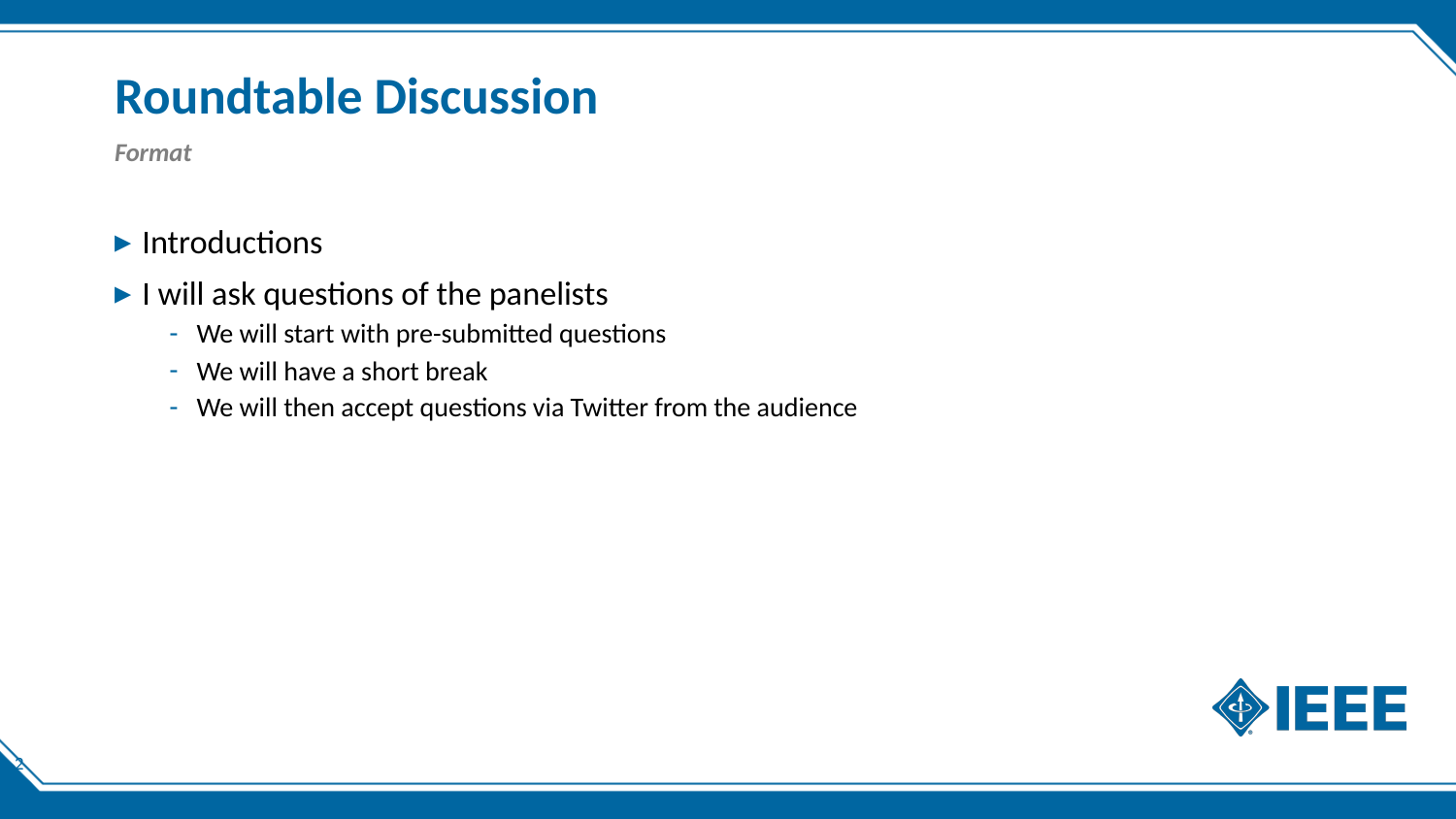

# Roundtable Discussion
Format
Introductions
I will ask questions of the panelists
We will start with pre-submitted questions
We will have a short break
We will then accept questions via Twitter from the audience
2